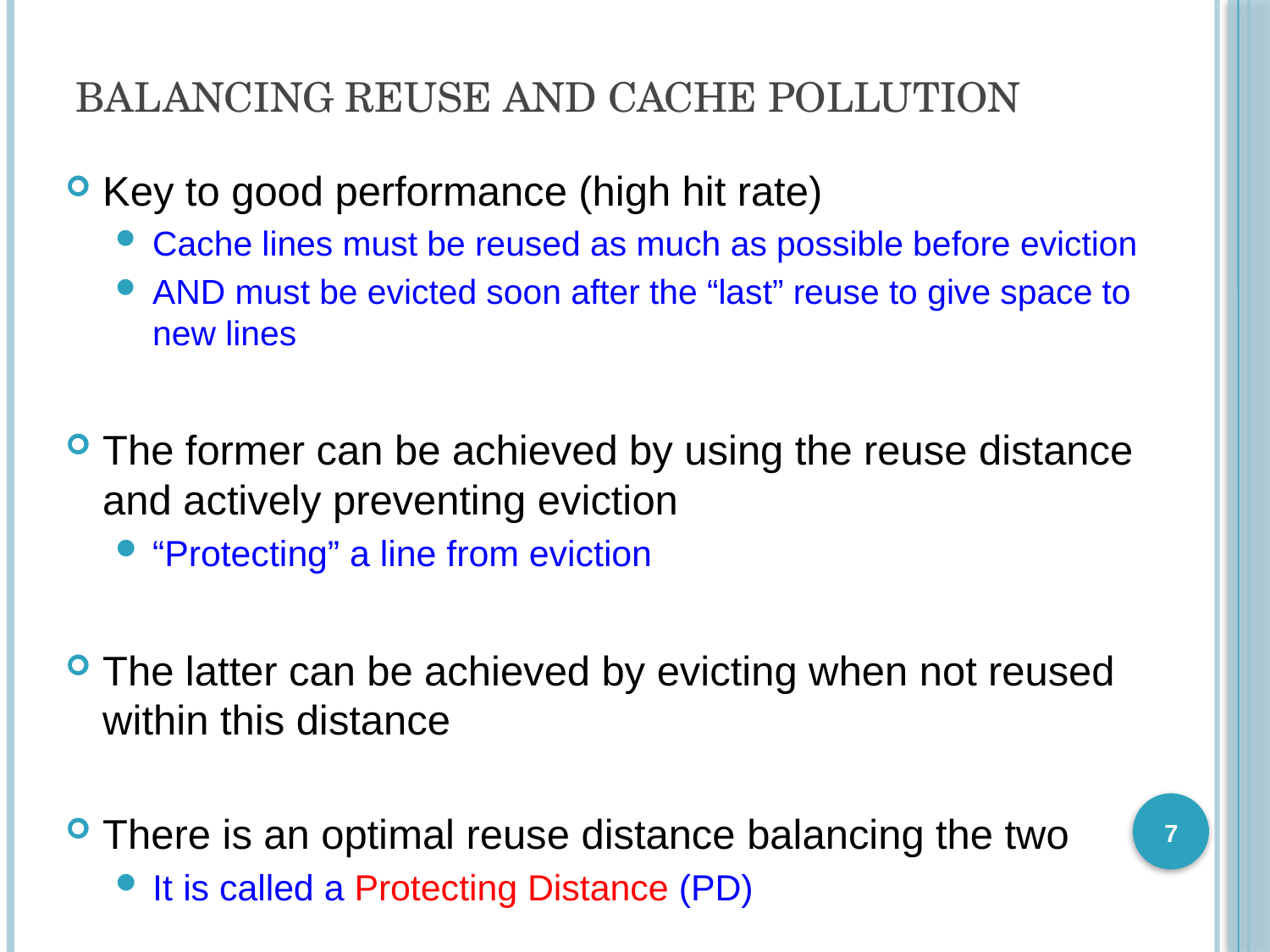

# Balancing Reuse and Cache Pollution
Key to good performance (high hit rate)
Cache lines must be reused as much as possible before eviction
AND must be evicted soon after the “last” reuse to give space to new lines

The former can be achieved by using the reuse distance and actively preventing eviction
“Protecting” a line from eviction

The latter can be achieved by evicting when not reused within this distance

There is an optimal reuse distance balancing the two
It is called a Protecting Distance (PD)
7